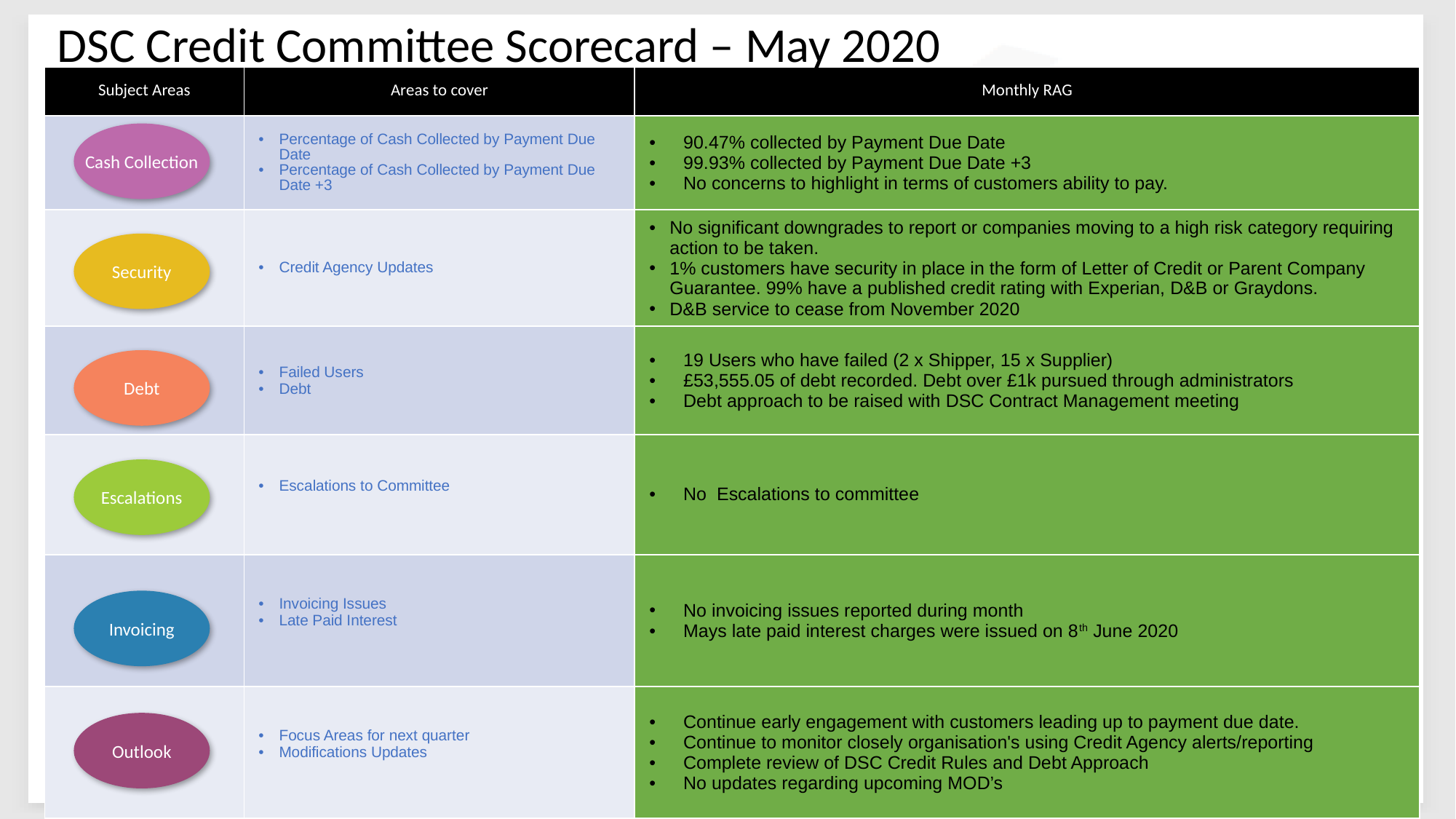

# DSC Credit Committee Scorecard – May 2020
| Subject Areas | Areas to cover | Monthly RAG |
| --- | --- | --- |
|  | Percentage of Cash Collected by Payment Due Date Percentage of Cash Collected by Payment Due Date +3 | 90.47% collected by Payment Due Date 99.93% collected by Payment Due Date +3 No concerns to highlight in terms of customers ability to pay. |
|  | Credit Agency Updates | No significant downgrades to report or companies moving to a high risk category requiring action to be taken. 1% customers have security in place in the form of Letter of Credit or Parent Company Guarantee. 99% have a published credit rating with Experian, D&B or Graydons. D&B service to cease from November 2020 |
|  | Failed Users Debt | 19 Users who have failed (2 x Shipper, 15 x Supplier) £53,555.05 of debt recorded. Debt over £1k pursued through administrators Debt approach to be raised with DSC Contract Management meeting |
|  | Escalations to Committee | No Escalations to committee |
|  | Invoicing Issues Late Paid Interest | No invoicing issues reported during month Mays late paid interest charges were issued on 8th June 2020 |
|  | Focus Areas for next quarter Modifications Updates | Continue early engagement with customers leading up to payment due date. Continue to monitor closely organisation's using Credit Agency alerts/reporting Complete review of DSC Credit Rules and Debt Approach No updates regarding upcoming MOD’s |
Cash Collection
Security
Debt
Escalations
Invoicing
Outlook